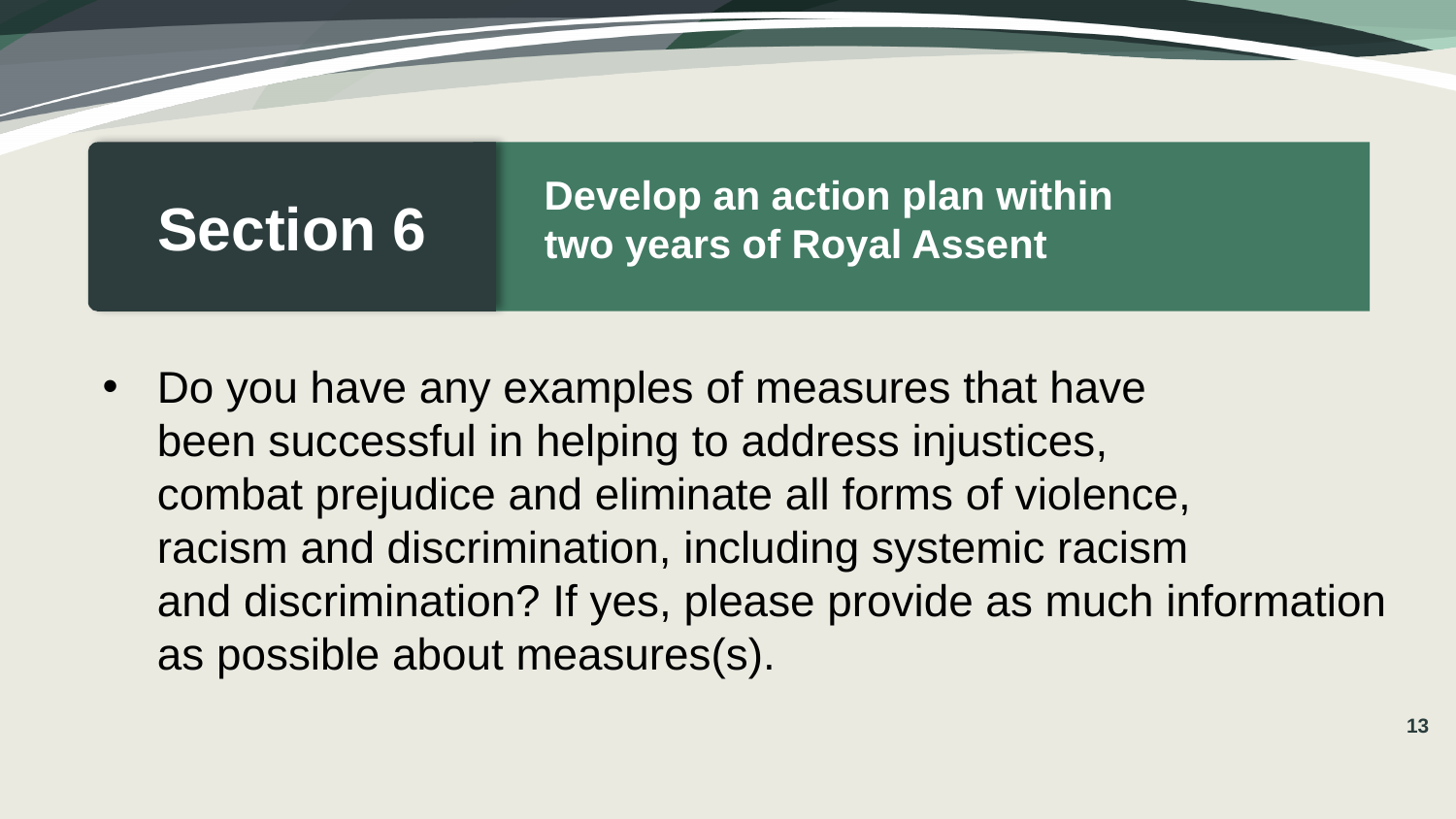

Develop an action plan within
two years of Royal Assent
Section 6
Do you have any examples of measures that have
been successful in helping to address injustices,
combat prejudice and eliminate all forms of violence,
racism and discrimination, including systemic racism
and discrimination? If yes, please provide as much information as possible about measures(s).

13